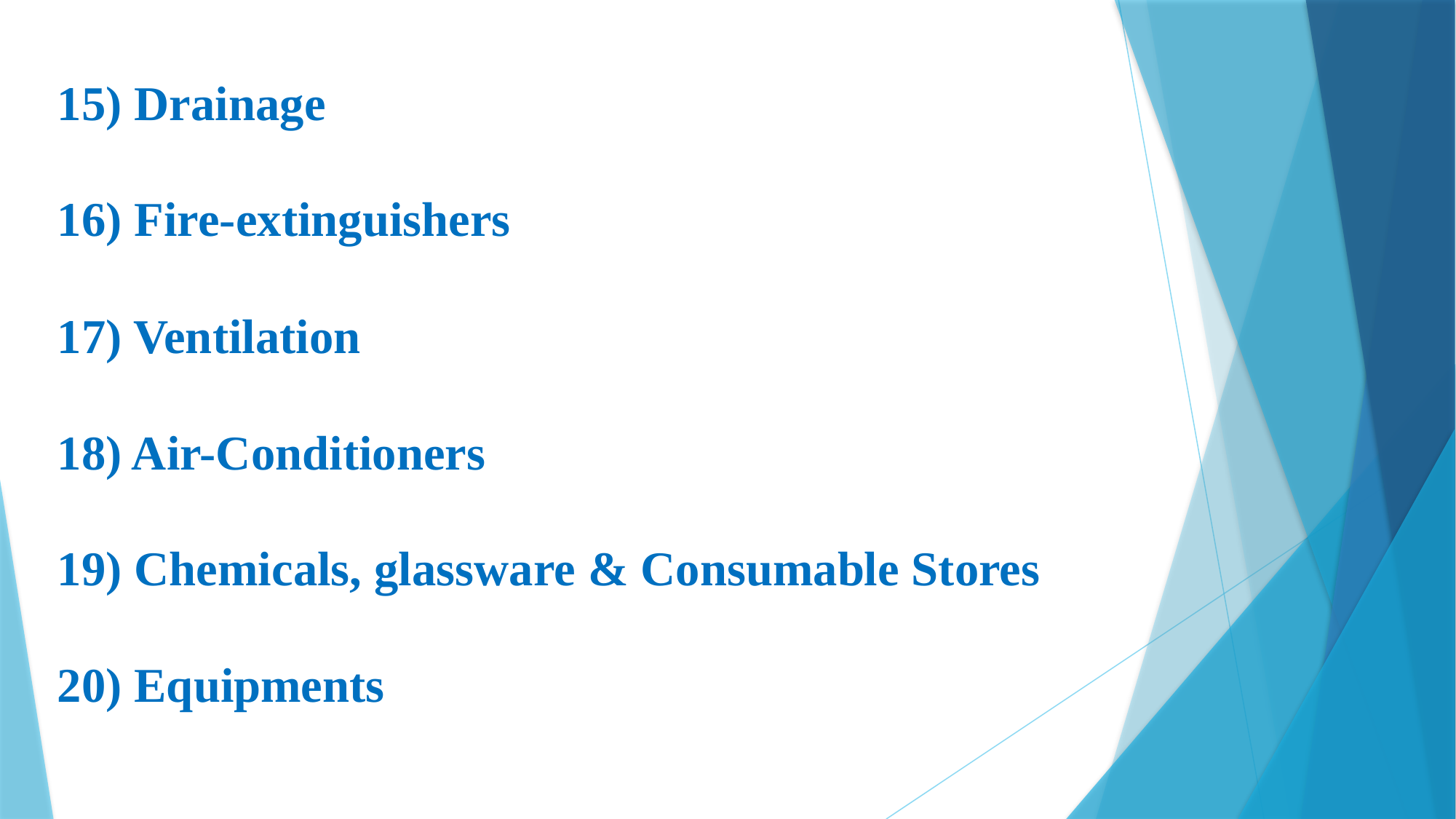

15) Drainage

16) Fire-extinguishers

17) Ventilation

18) Air-Conditioners

19) Chemicals, glassware & Consumable Stores

20) Equipments